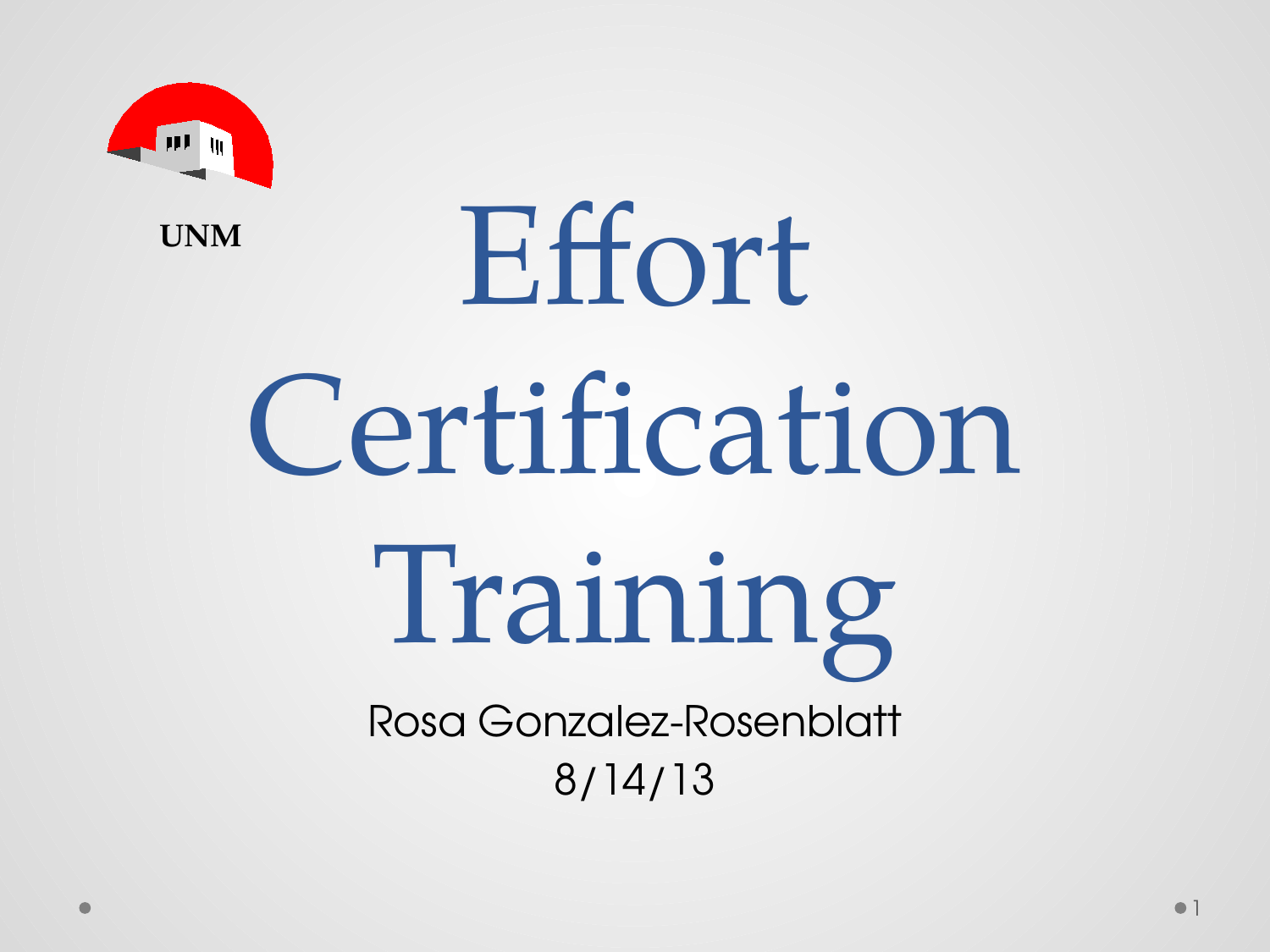

# Effort Certification Training
UNM
Rosa Gonzalez-Rosenblatt
8/14/13
1